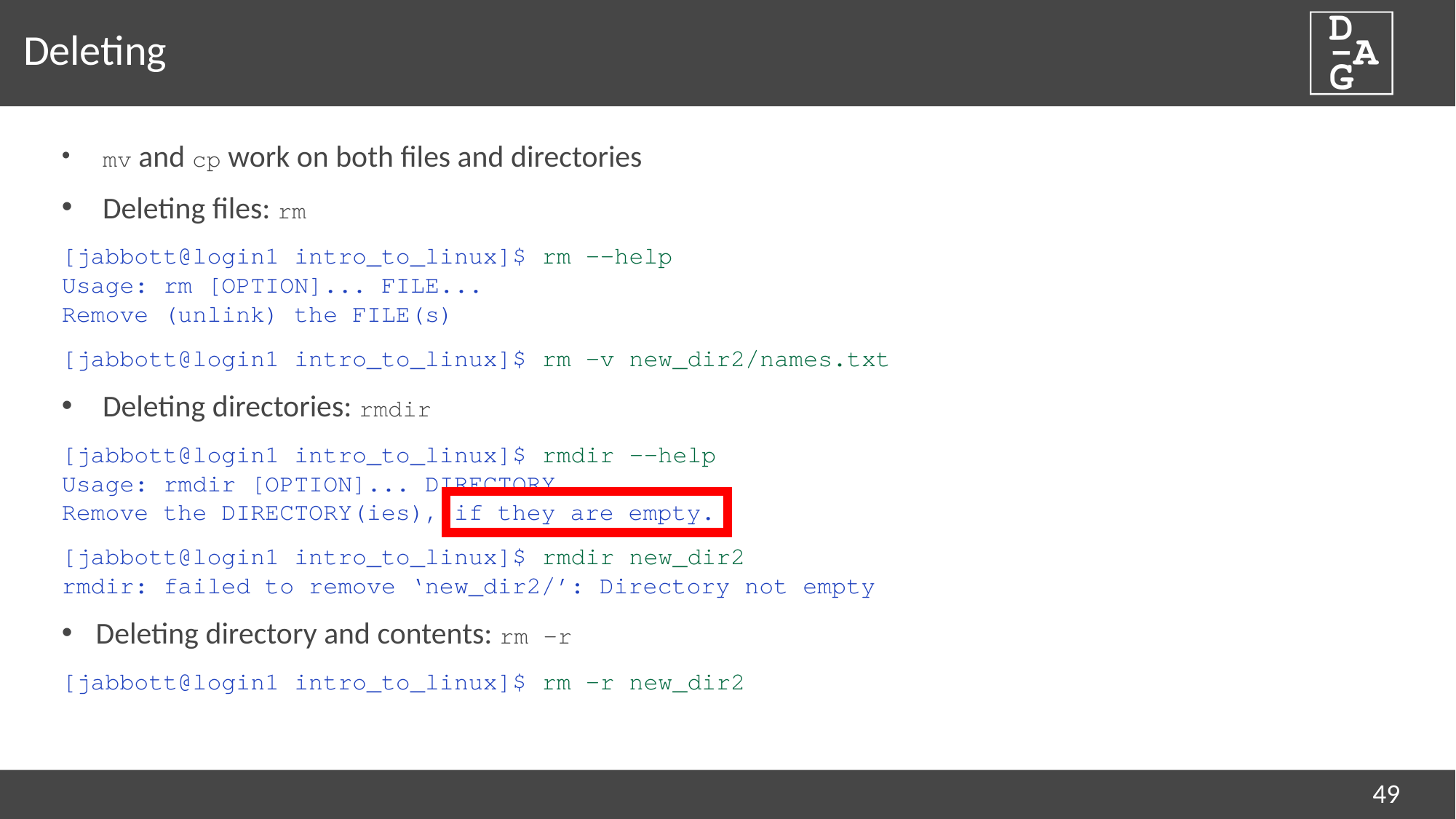

# Deleting
mv and cp work on both files and directories
Deleting files: rm
[jabbott@login1 intro_to_linux]$ rm --help
Usage: rm [OPTION]... FILE...
Remove (unlink) the FILE(s)
[jabbott@login1 intro_to_linux]$ rm -v new_dir2/names.txt
Deleting directories: rmdir
[jabbott@login1 intro_to_linux]$ rmdir --help
Usage: rmdir [OPTION]... DIRECTORY...
Remove the DIRECTORY(ies), if they are empty.
[jabbott@login1 intro_to_linux]$ rmdir new_dir2
rmdir: failed to remove ‘new_dir2/’: Directory not empty
Deleting directory and contents: rm -r
[jabbott@login1 intro_to_linux]$ rm -r new_dir2

49